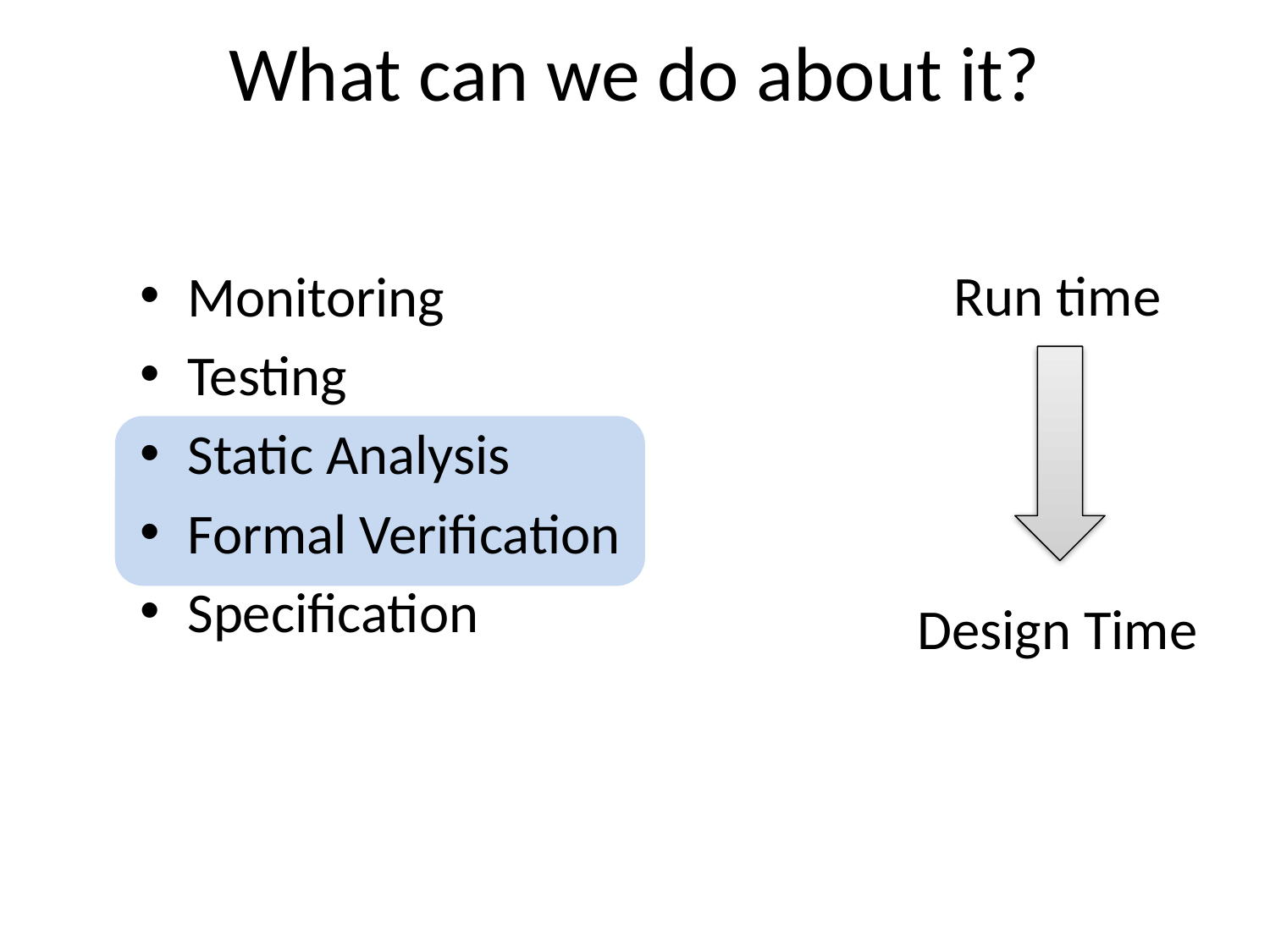

# What can we do about it?
Monitoring
Testing
Static Analysis
Formal Verification
Specification

Run time

Design Time